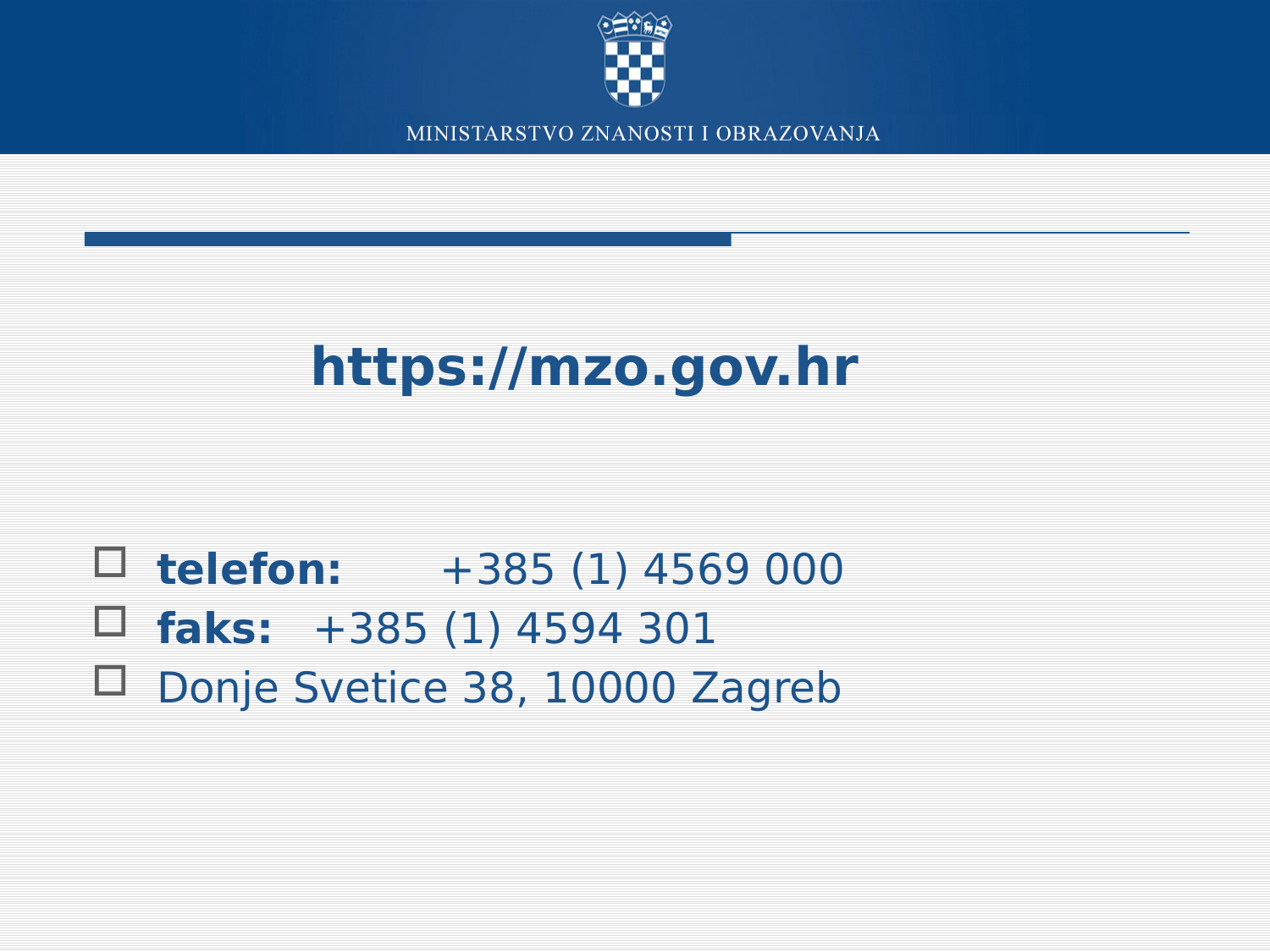

#
https://mzo.gov.hr
telefon:	  +385 (1) 4569 000
faks:	  +385 (1) 4594 301
Donje Svetice 38, 10000 Zagreb